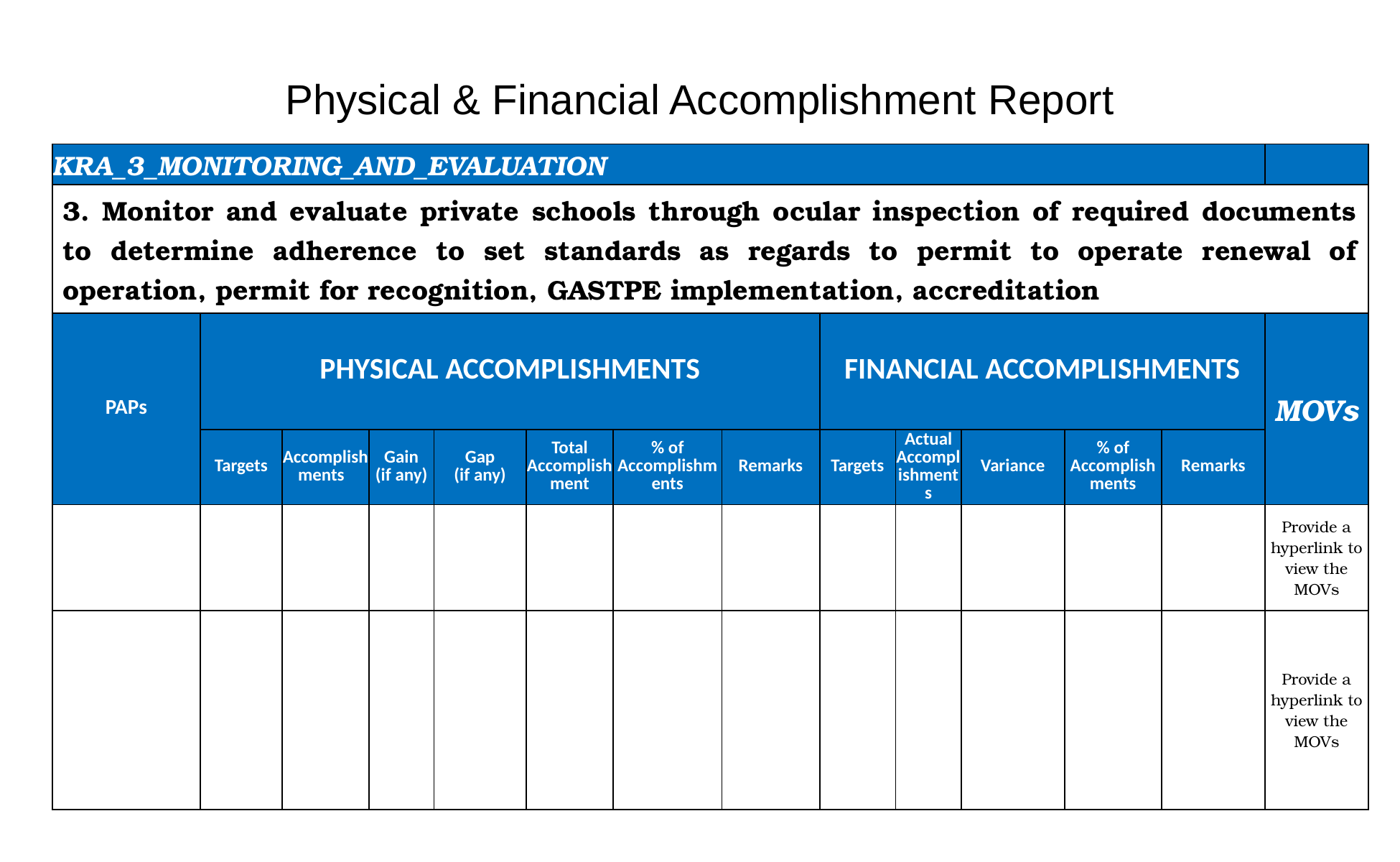

Physical & Financial Accomplishment Report
| KRA\_3\_MONITORING\_AND\_EVALUATION |  |  |  |  |  |  |  |  |  |  |  |  |  |
| --- | --- | --- | --- | --- | --- | --- | --- | --- | --- | --- | --- | --- | --- |
| 3. Monitor and evaluate private schools through ocular inspection of required documents to determine adherence to set standards as regards to permit to operate renewal of operation, permit for recognition, GASTPE implementation, accreditation |  |  |  |  |  |  |  |  |  |  |  |  |  |
| PAPs | PHYSICAL ACCOMPLISHMENTS |  |  |  |  |  |  | FINANCIAL ACCOMPLISHMENTS |  |  |  |  | MOVs |
|  | Targets | Accomplishments | Gain (if any) | Gap (if any) | Total Accomplishment | % of Accomplishments | Remarks | Targets | Actual Accomplishments | Variance | % of Accomplishments | Remarks |  |
|  |  |  |  |  |  |  |  |  |  |  |  |  | Provide a hyperlink to view the MOVs |
|  |  |  |  |  |  |  |  |  |  |  |  |  | Provide a hyperlink to view the MOVs |